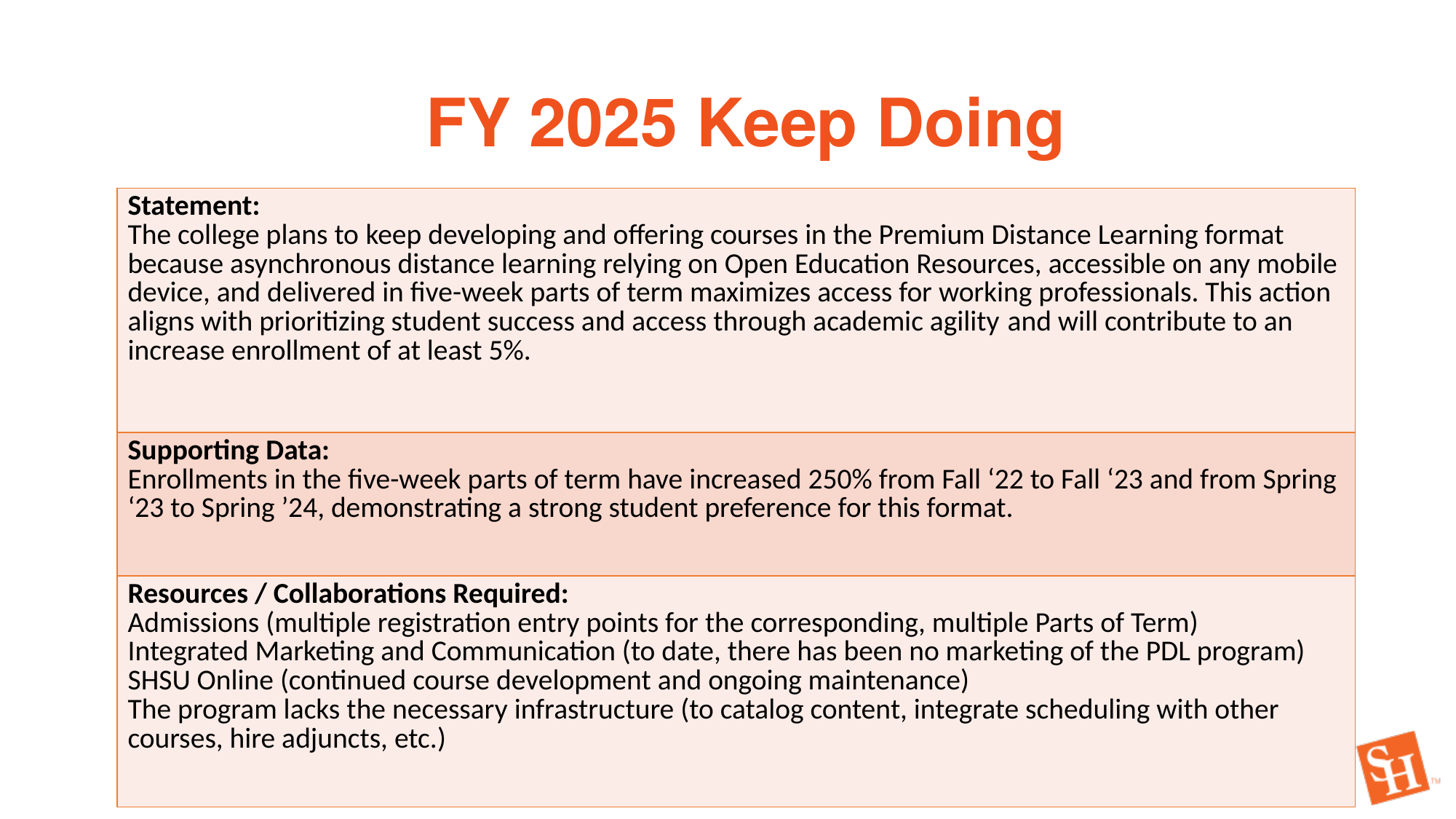

FY 2025 Keep Doing
| Statement: The college plans to keep developing and offering courses in the Premium Distance Learning format because asynchronous distance learning relying on Open Education Resources, accessible on any mobile device, and delivered in five-week parts of term maximizes access for working professionals. This action aligns with prioritizing student success and access through academic agility and will contribute to an increase enrollment of at least 5%. |
| --- |
| Supporting Data: Enrollments in the five-week parts of term have increased 250% from Fall ‘22 to Fall ‘23 and from Spring ‘23 to Spring ’24, demonstrating a strong student preference for this format. |
| Resources / Collaborations Required: Admissions (multiple registration entry points for the corresponding, multiple Parts of Term) Integrated Marketing and Communication (to date, there has been no marketing of the PDL program) SHSU Online (continued course development and ongoing maintenance) The program lacks the necessary infrastructure (to catalog content, integrate scheduling with other courses, hire adjuncts, etc.) |